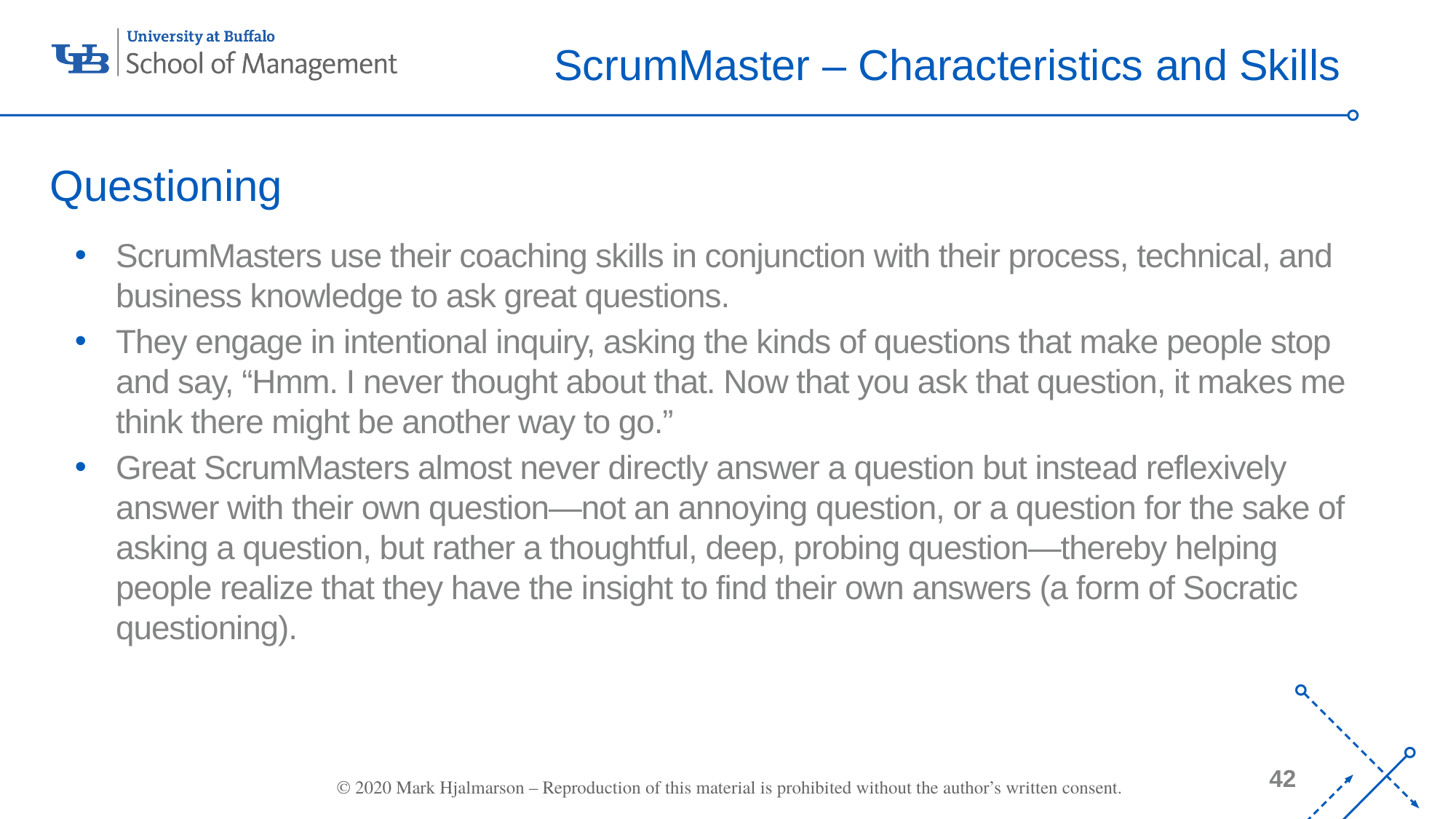

# ScrumMaster – Characteristics and Skills
Questioning
ScrumMasters use their coaching skills in conjunction with their process, technical, and business knowledge to ask great questions.
They engage in intentional inquiry, asking the kinds of questions that make people stop and say, “Hmm. I never thought about that. Now that you ask that question, it makes me think there might be another way to go.”
Great ScrumMasters almost never directly answer a question but instead reflexively answer with their own question—not an annoying question, or a question for the sake of asking a question, but rather a thoughtful, deep, probing question—thereby helping people realize that they have the insight to find their own answers (a form of Socratic questioning).